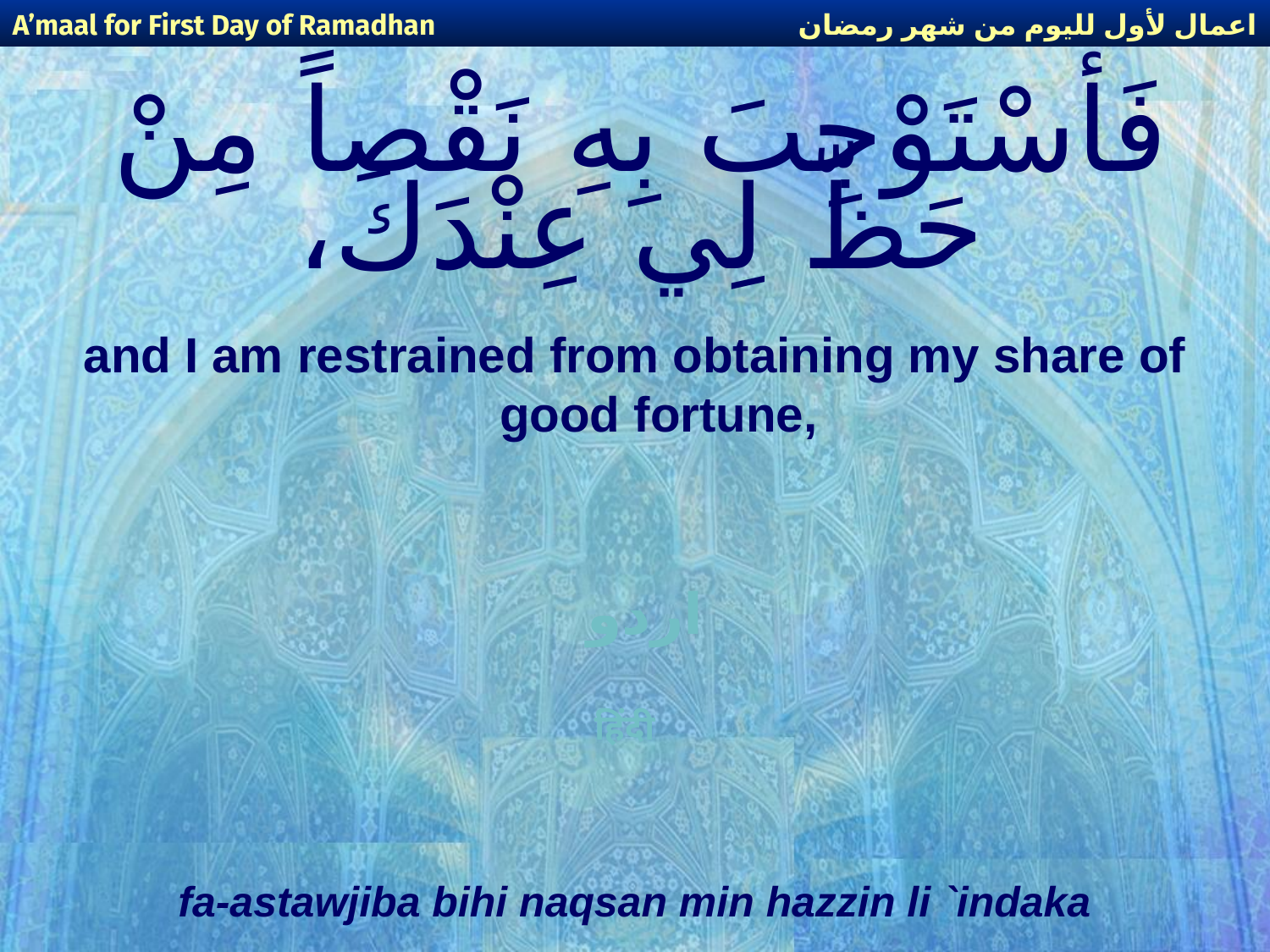

اعمال لأول لليوم من شهر رمضان
A’maal for First Day of Ramadhan
# فَأَسْتَوْجِبَ بِهِ نَقْصاً مِنْ حَظّ لِي عِنْدَكَ،
and I am restrained from obtaining my share of good fortune,
اردو
हिंदी
fa-astawjiba bihi naqsan min hazzin li `indaka